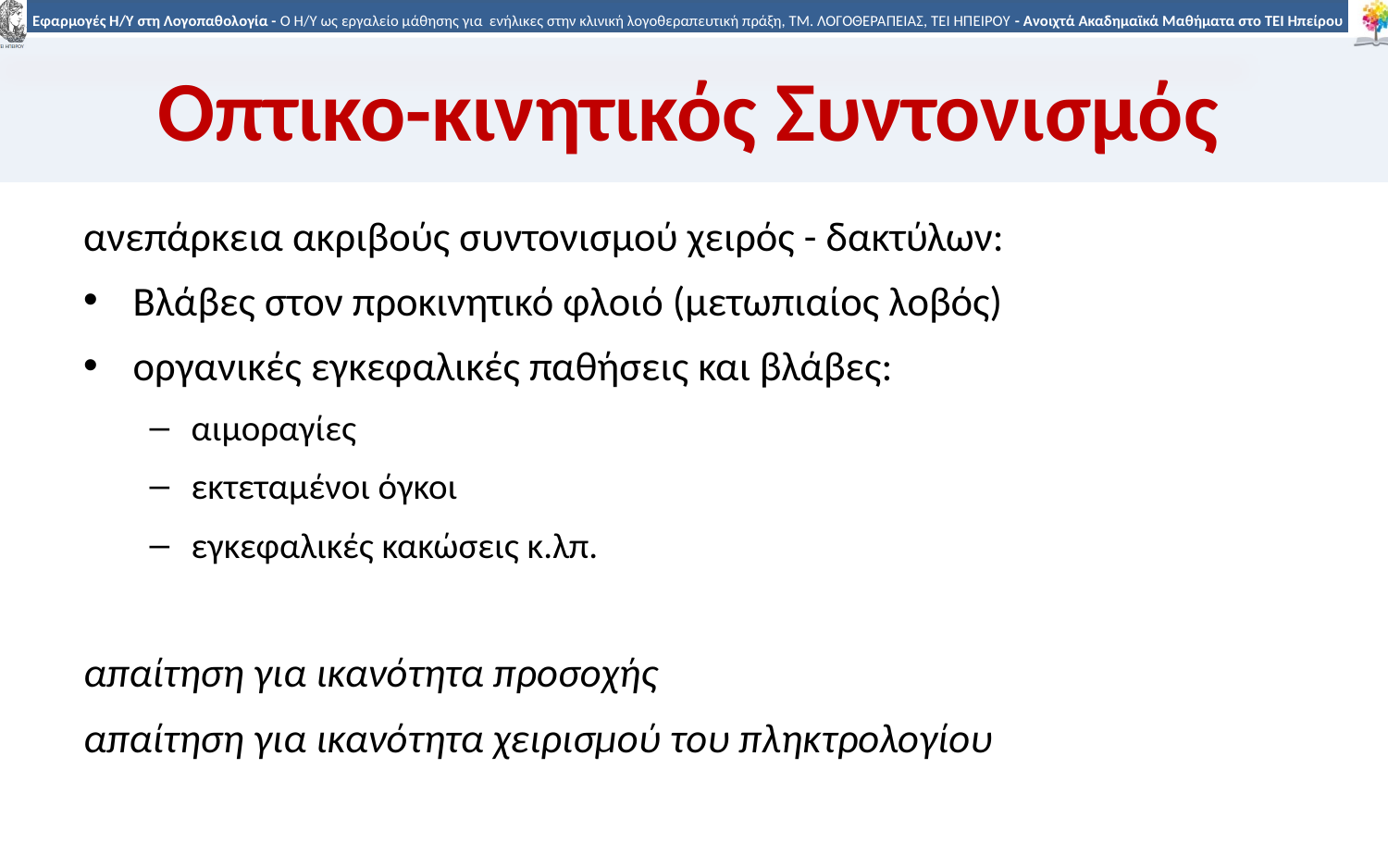

# Οπτικο-κινητικός Συντονισμός
ανεπάρκεια ακριβούς συντονισμού χειρός - δακτύλων:
Βλάβες στον προκινητικό φλοιό (μετωπιαίος λοβός)
οργανικές εγκεφαλικές παθήσεις και βλάβες:
αιμοραγίες
εκτεταμένοι όγκοι
εγκεφαλικές κακώσεις κ.λπ.

απαίτηση για ικανότητα προσοχής
απαίτηση για ικανότητα χειρισμού του πληκτρολογίου